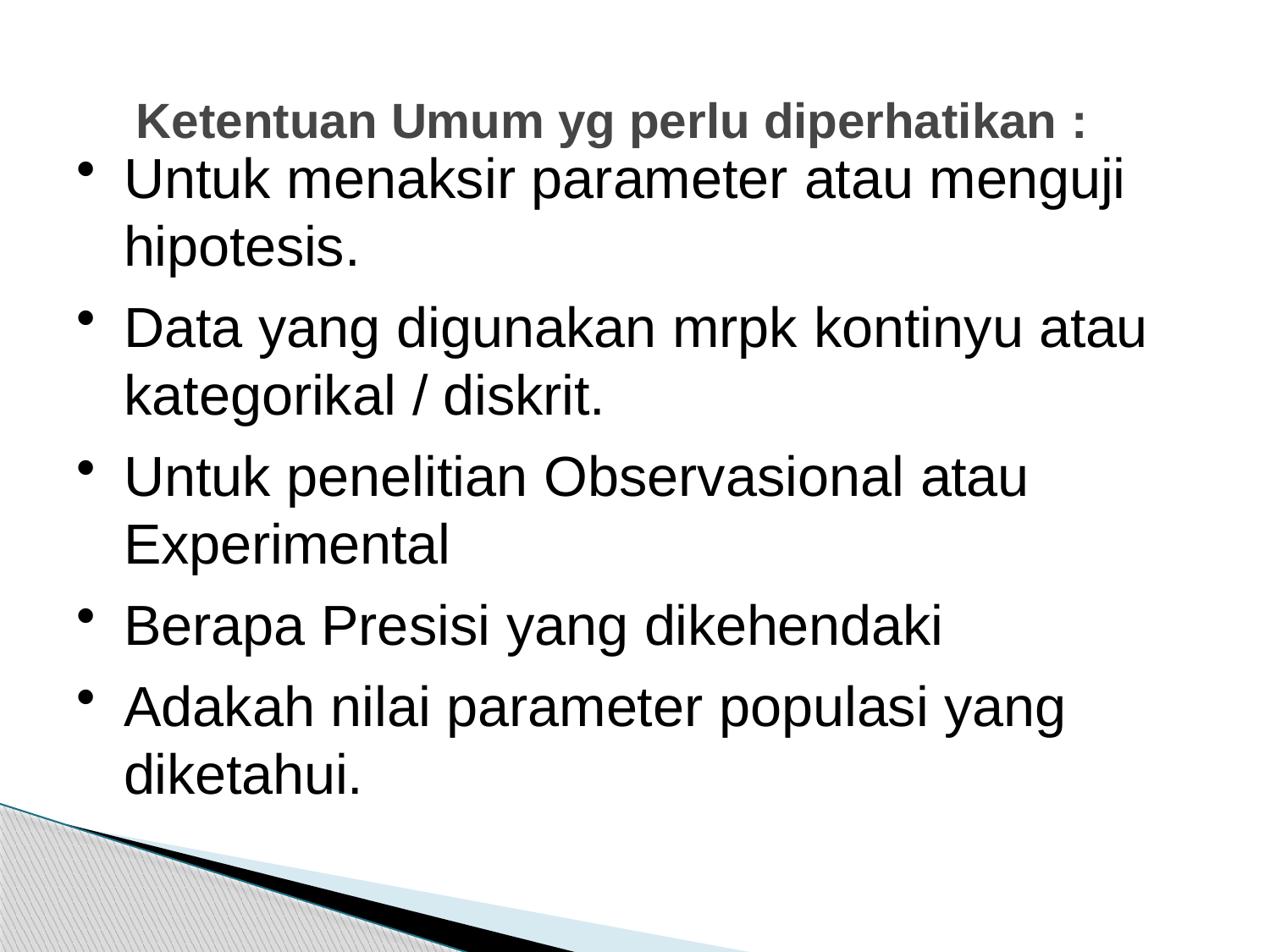

# Ketentuan Umum yg perlu diperhatikan :
Untuk menaksir parameter atau menguji hipotesis.
Data yang digunakan mrpk kontinyu atau kategorikal / diskrit.
Untuk penelitian Observasional atau Experimental
Berapa Presisi yang dikehendaki
Adakah nilai parameter populasi yang diketahui.